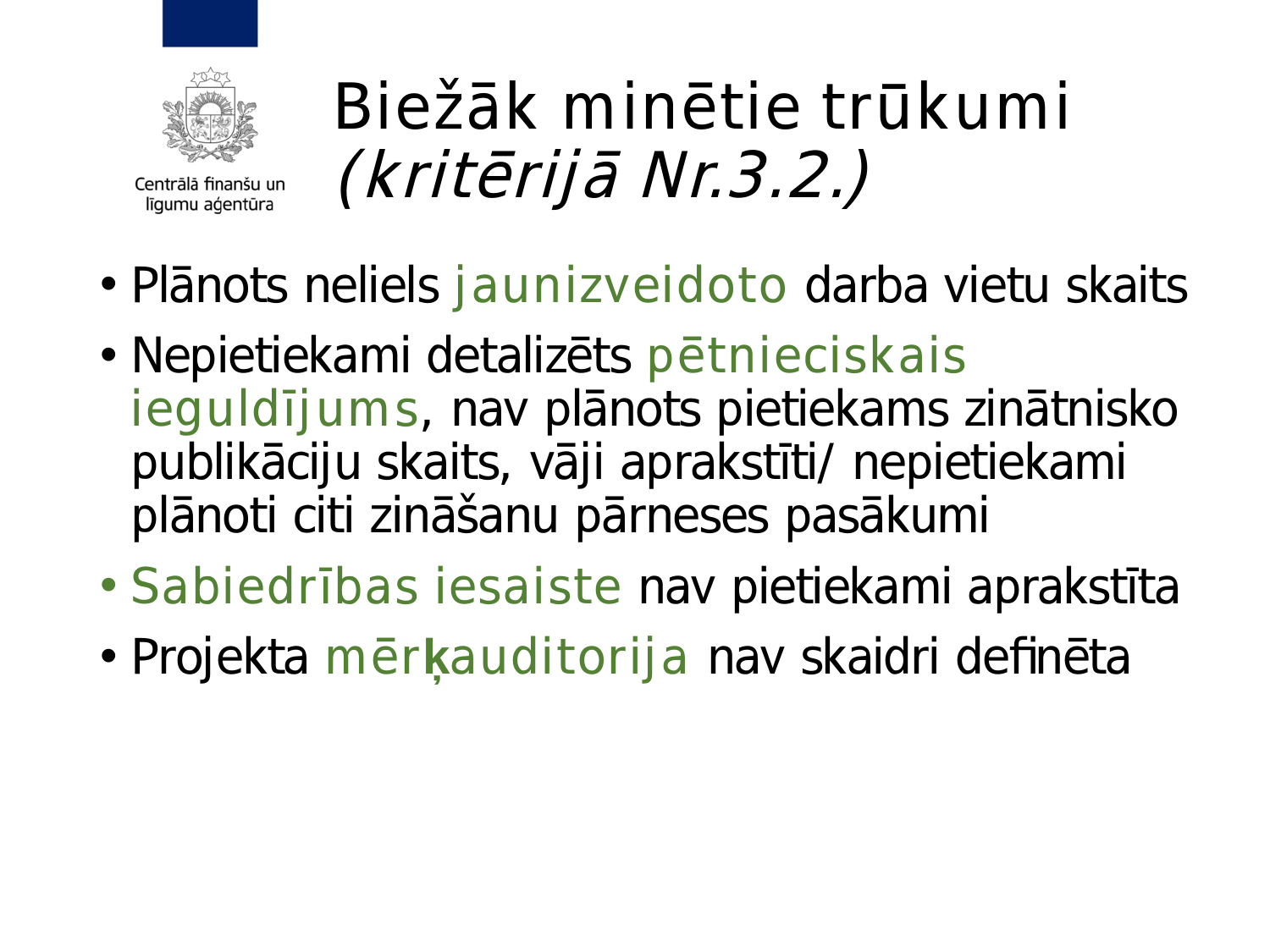

# Biežāk minētie trūkumi (kritērijā Nr.3.2.)
Plānots neliels jaunizveidoto darba vietu skaits
Nepietiekami detalizēts pētnieciskais ieguldījums, nav plānots pietiekams zinātnisko publikāciju skaits, vāji aprakstīti/ nepietiekami plānoti citi zināšanu pārneses pasākumi
Sabiedrības iesaiste nav pietiekami aprakstīta
Projekta mērķauditorija nav skaidri definēta